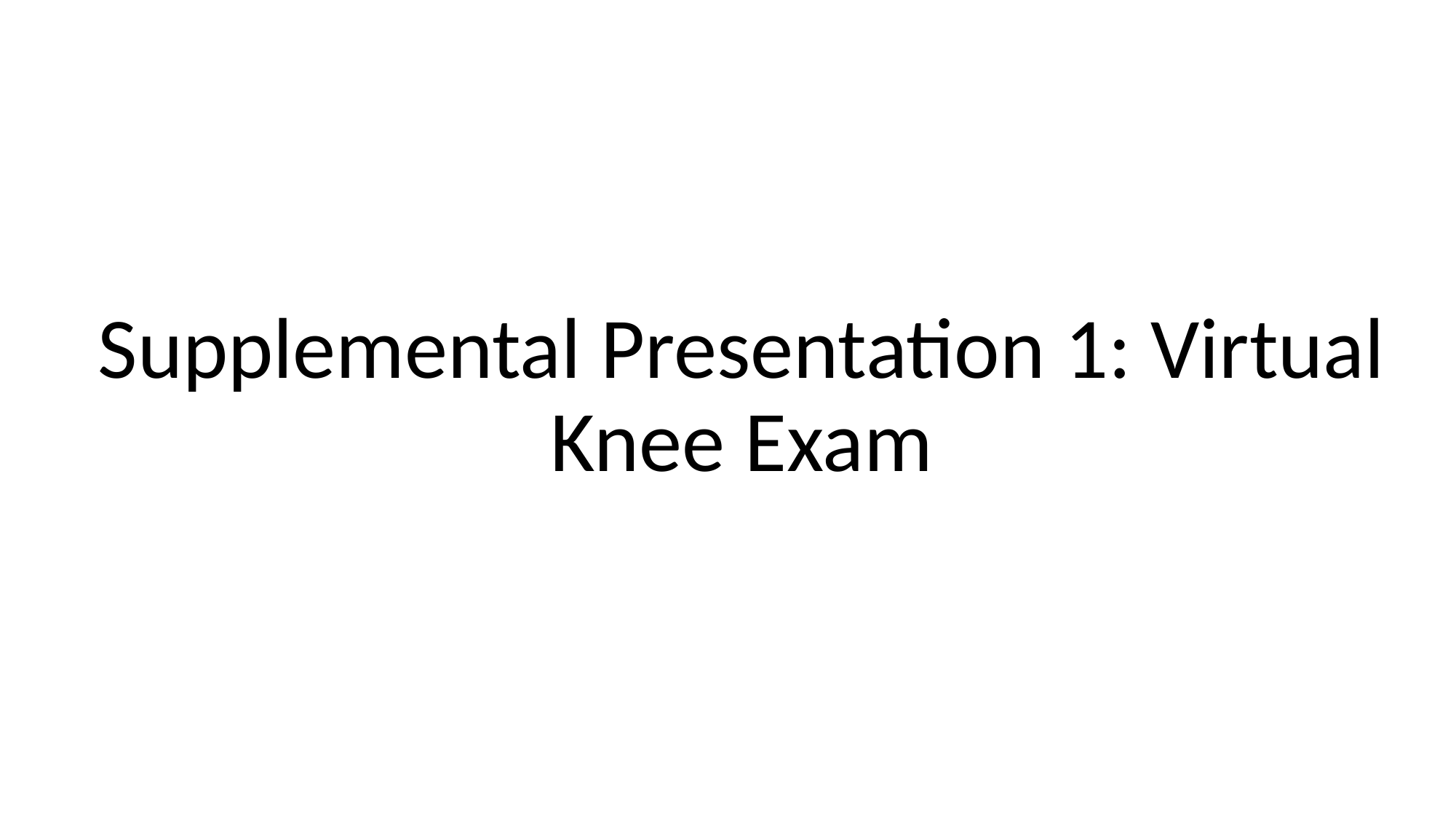

# Supplemental Presentation 1: Virtual Knee Exam